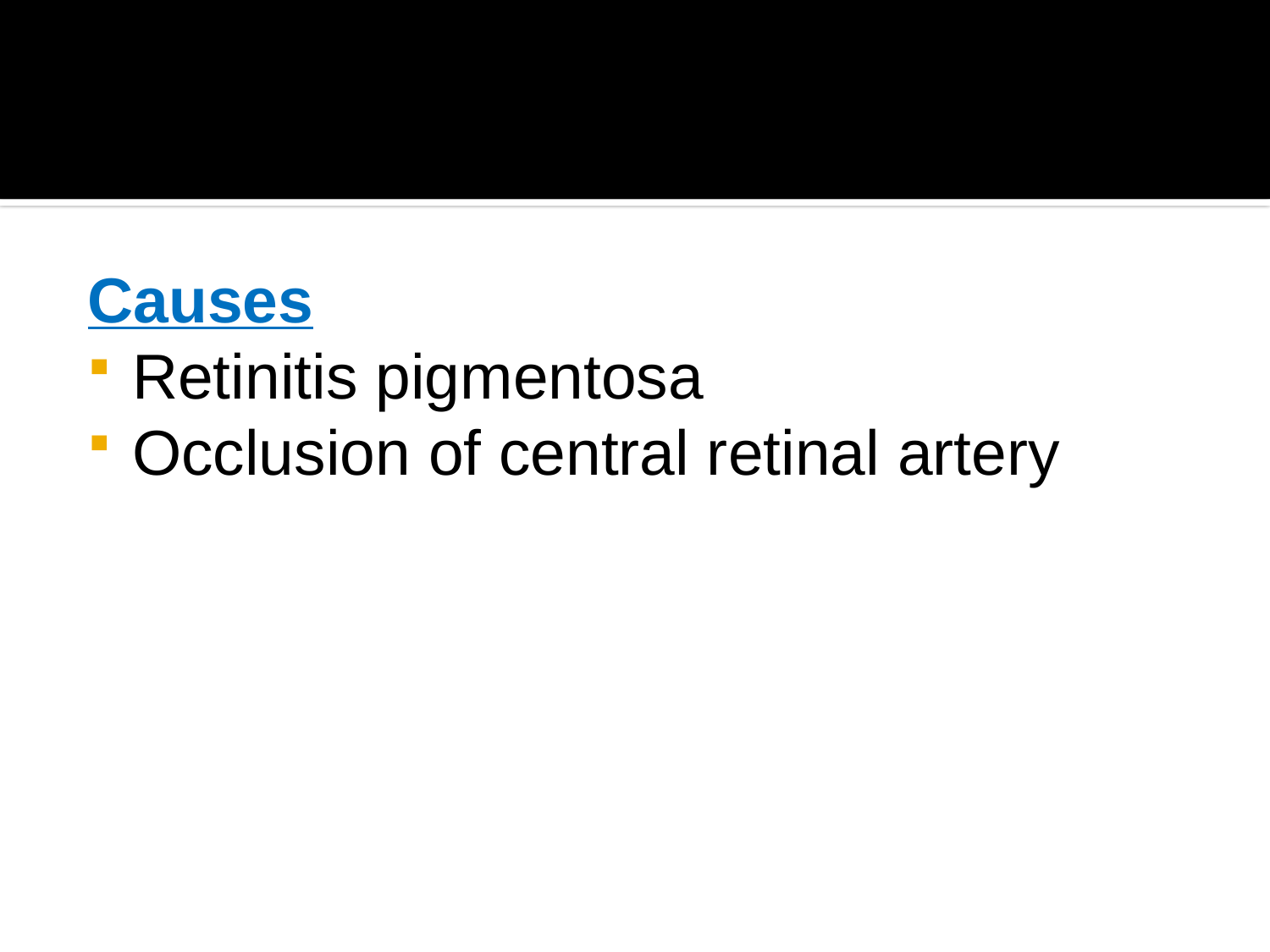

#
Causes
Retinitis pigmentosa
Occlusion of central retinal artery